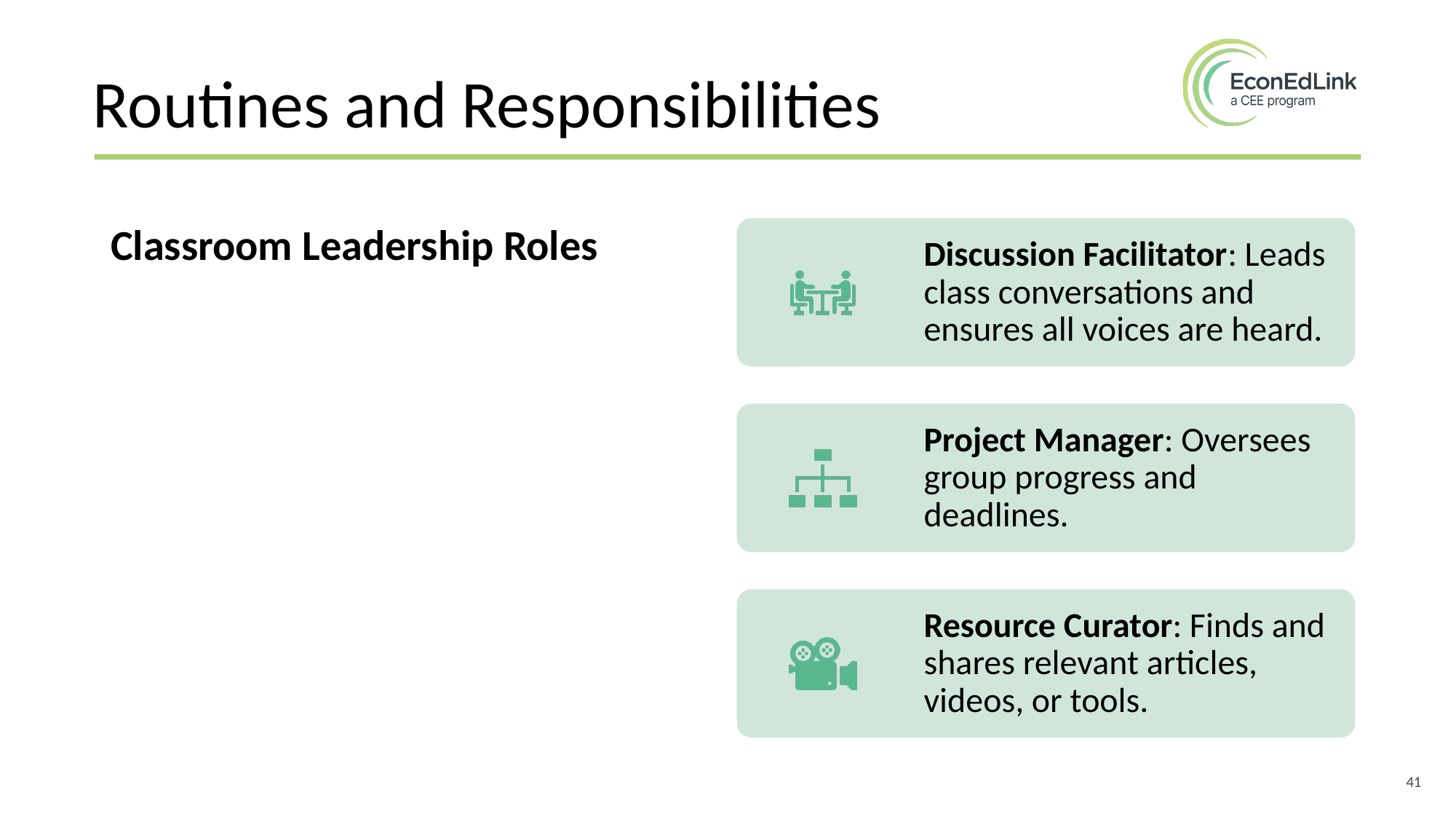

Routines and Responsibilities
Classroom Leadership Roles
Discussion Facilitator: Leads class conversations and ensures all voices are heard.
Project Manager: Oversees group progress and deadlines.
Resource Curator: Finds and shares relevant articles, videos, or tools.
41